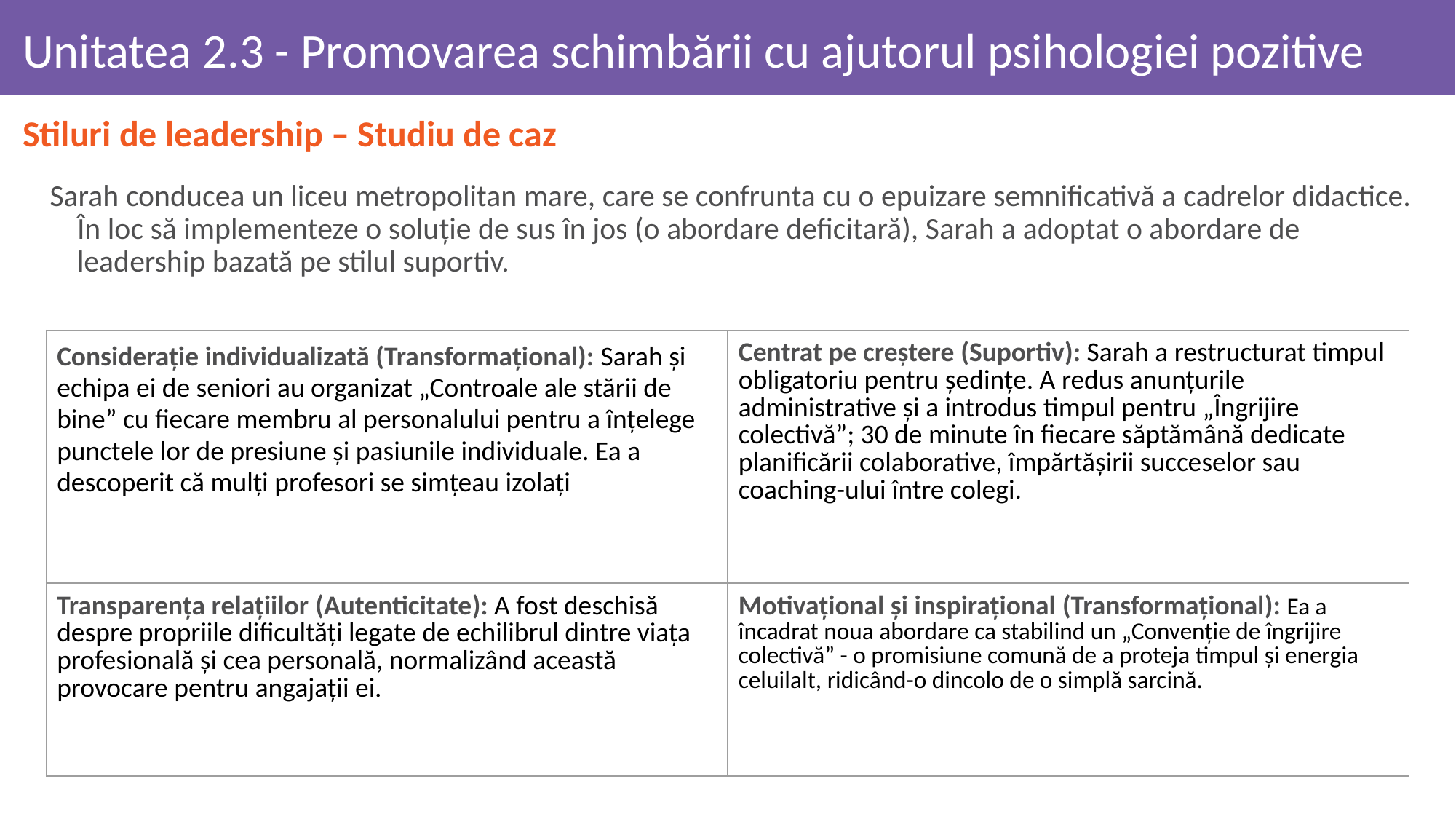

# Unitatea 2.3 - Promovarea schimbării cu ajutorul psihologiei pozitive
Stiluri de leadership – Studiu de caz
Sarah conducea un liceu metropolitan mare, care se confrunta cu o epuizare semnificativă a cadrelor didactice. În loc să implementeze o soluție de sus în jos (o abordare deficitară), Sarah a adoptat o abordare de leadership bazată pe stilul suportiv.

| Considerație individualizată (Transformațional): Sarah și echipa ei de seniori au organizat „Controale ale stării de bine” cu fiecare membru al personalului pentru a înțelege punctele lor de presiune și pasiunile individuale. Ea a descoperit că mulți profesori se simțeau izolați | Centrat pe creștere (Suportiv): Sarah a restructurat timpul obligatoriu pentru ședințe. A redus anunțurile administrative și a introdus timpul pentru „Îngrijire colectivă”; 30 de minute în fiecare săptămână dedicate planificării colaborative, împărtășirii succeselor sau coaching-ului între colegi. |
| --- | --- |
| Transparența relațiilor (Autenticitate): A fost deschisă despre propriile dificultăți legate de echilibrul dintre viața profesională și cea personală, normalizând această provocare pentru angajații ei. | Motivațional și inspirațional (Transformațional): Ea a încadrat noua abordare ca stabilind un „Convenție de îngrijire colectivă” - o promisiune comună de a proteja timpul și energia celuilalt, ridicând-o dincolo de o simplă sarcină. |